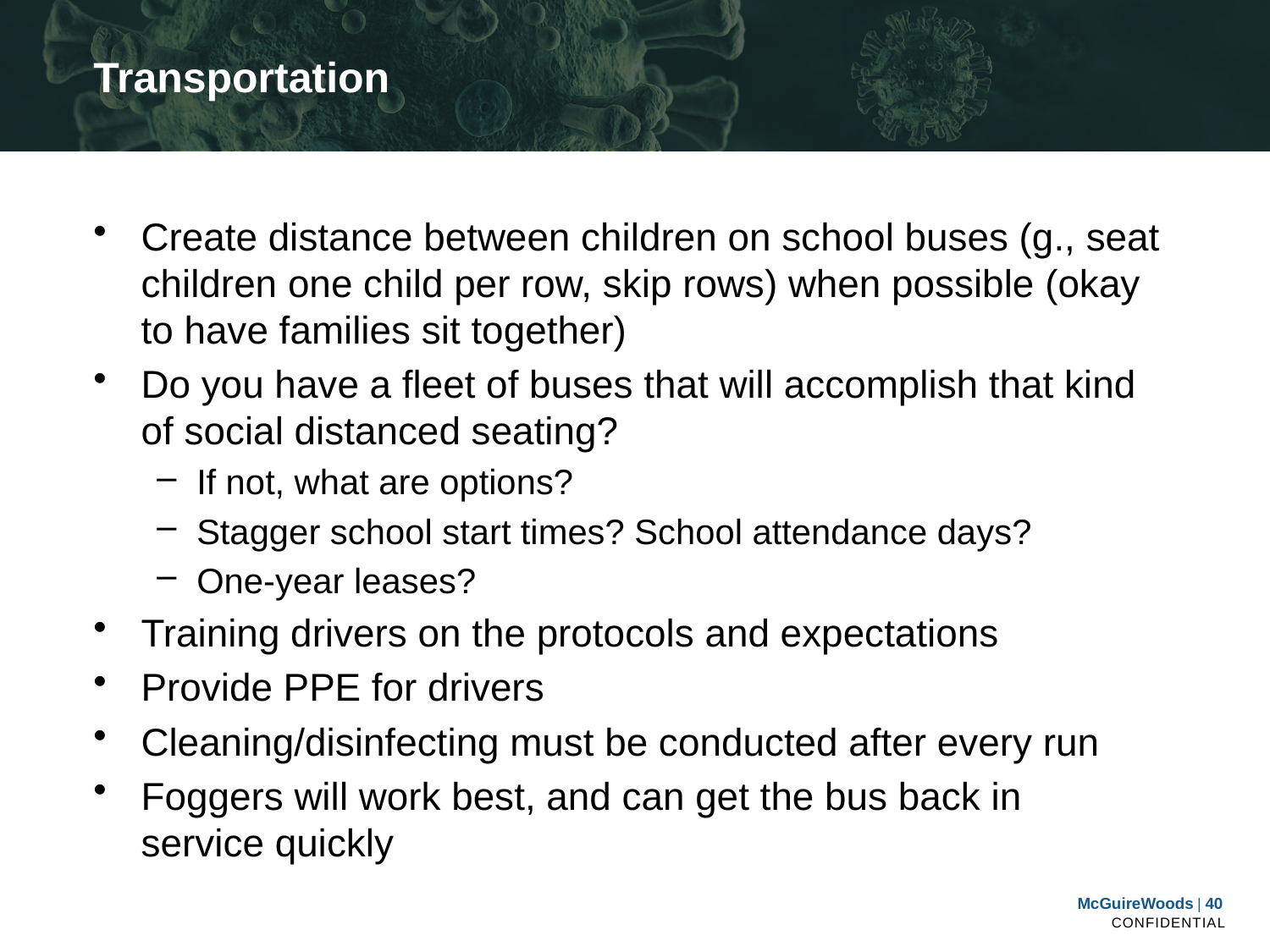

# Transportation
Create distance between children on school buses (g., seat children one child per row, skip rows) when possible (okay to have families sit together)
Do you have a fleet of buses that will accomplish that kind of social distanced seating?
If not, what are options?
Stagger school start times? School attendance days?
One-year leases?
Training drivers on the protocols and expectations
Provide PPE for drivers
Cleaning/disinfecting must be conducted after every run
Foggers will work best, and can get the bus back in       service quickly